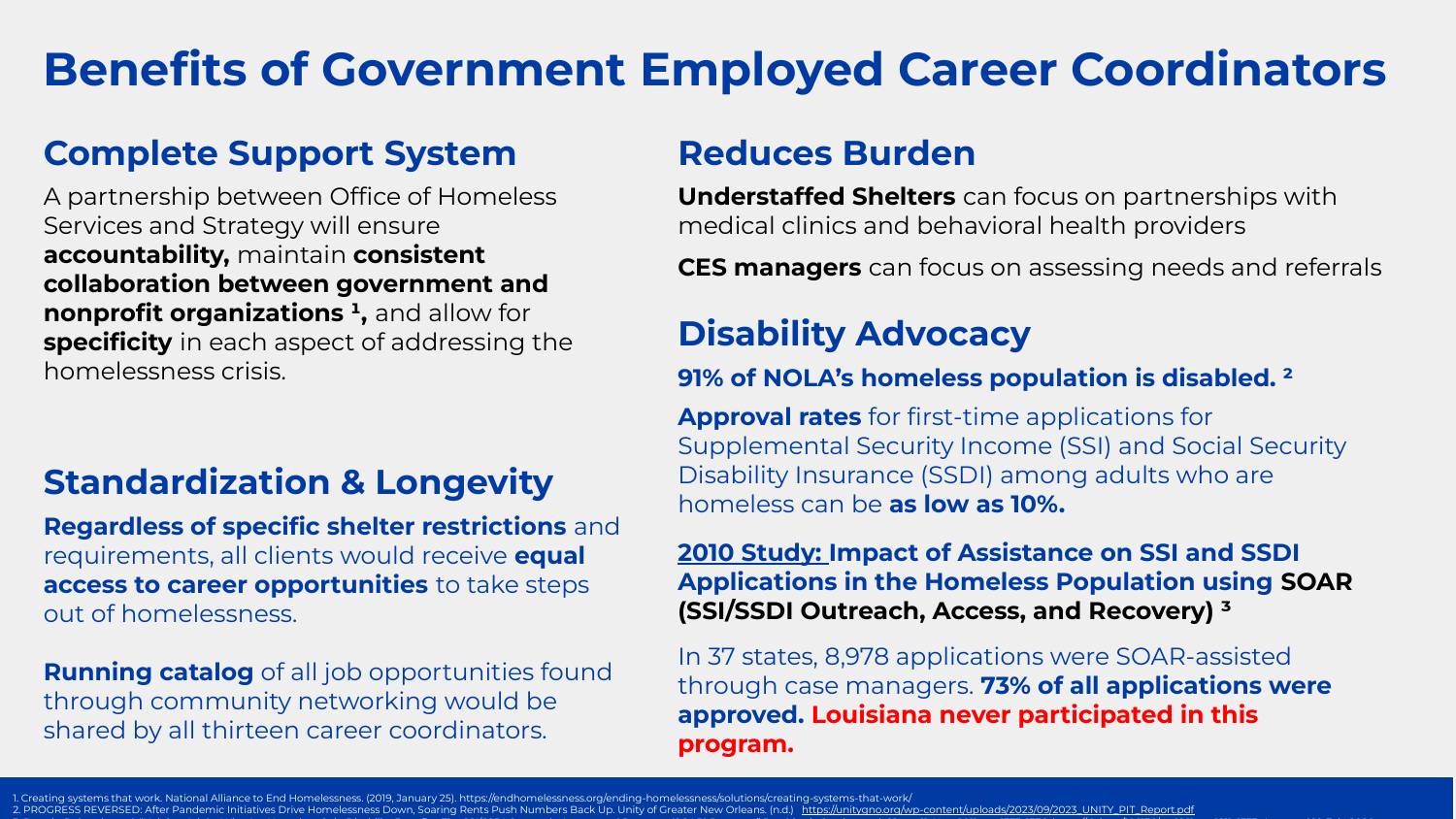

# Benefits of Government Employed Career Coordinators
Complete Support System

A partnership between Office of Homeless Services and Strategy will ensure accountability, maintain consistent collaboration between government and nonprofit organizations ¹, and allow for specificity in each aspect of addressing the homelessness crisis.

Reduces Burden

Understaffed Shelters can focus on partnerships with medical clinics and behavioral health providers

CES managers can focus on assessing needs and referrals
Disability Advocacy

91% of NOLA’s homeless population is disabled. ²

Approval rates for first-time applications for Supplemental Security Income (SSI) and Social Security Disability Insurance (SSDI) among adults who are homeless can be as low as 10%.

2010 Study: Impact of Assistance on SSI and SSDI Applications in the Homeless Population using SOAR (SSI/SSDI Outreach, Access, and Recovery) ³

In 37 states, 8,978 applications were SOAR-assisted through case managers. 73% of all applications were approved. Louisiana never participated in this program.

Standardization & Longevity

Regardless of specific shelter restrictions and requirements, all clients would receive equal access to career opportunities to take steps out of homelessness.

Running catalog of all job opportunities found through community networking would be shared by all thirteen career coordinators.
1. Creating systems that work. National Alliance to End Homelessness. (2019, January 25). https://endhomelessness.org/ending-homelessness/solutions/creating-systems-that-work/
2. PROGRESS REVERSED: After Pandemic Initiatives Drive Homelessness Down, Soaring Rents Push Numbers Back Up. Unity of Greater New Orleans. (n.d.)  https://unitygno.org/wp-content/uploads/2023/09/2023_UNITY_PIT_Report.pdf
3. Dennis, Deborah, et al. “Helping Adults Who Are Homeless Gain Disability Benefits: The SSI/SSDI Outreach, Access, and Recovery (SOAR) Program.” Psychiatric Services, vol. 62, no. 11, Nov. 2011, pp. 1373–1376, https://doi.org/10.1176/ps.62.11.pss6211_1373. Accessed 10 Feb. 2020.